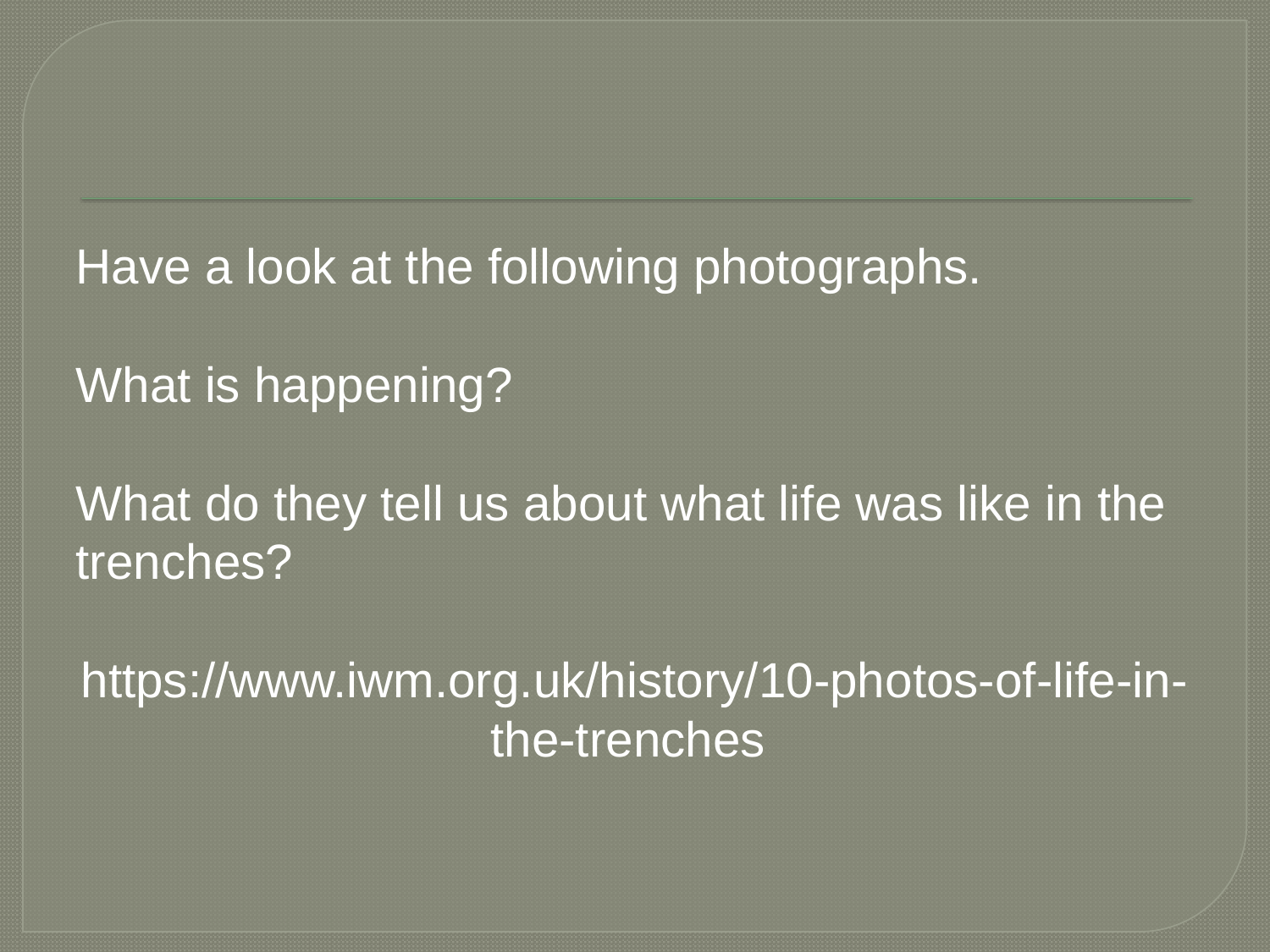

Have a look at the following photographs.

What is happening?

What do they tell us about what life was like in the trenches?

https://www.iwm.org.uk/history/10-photos-of-life-in-the-trenches